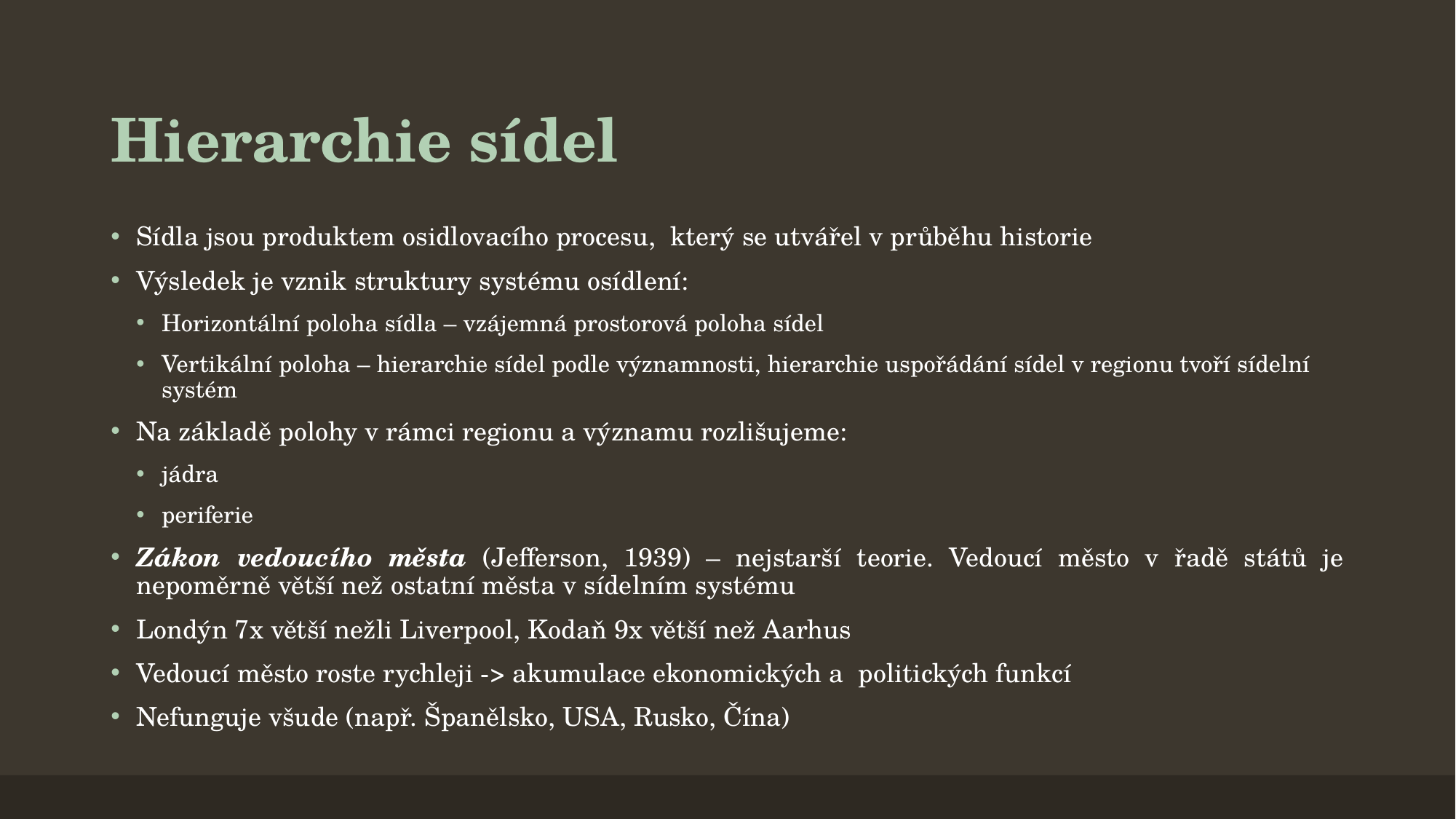

# Hierarchie sídel
Sídla jsou produktem osidlovacího procesu,  který se utvářel v průběhu historie
Výsledek je vznik struktury systému osídlení:
Horizontální poloha sídla – vzájemná prostorová poloha sídel
Vertikální poloha – hierarchie sídel podle významnosti, hierarchie uspořádání sídel v regionu tvoří sídelní systém
Na základě polohy v rámci regionu a významu rozlišujeme:
jádra
periferie
Zákon vedoucího města (Jefferson, 1939) – nejstarší teorie. Vedoucí město v řadě států je nepoměrně větší než ostatní města v sídelním systému
Londýn 7x větší nežli Liverpool, Kodaň 9x větší než Aarhus
Vedoucí město roste rychleji -> akumulace ekonomických a  politických funkcí
Nefunguje všude (např. Španělsko, USA, Rusko, Čína)